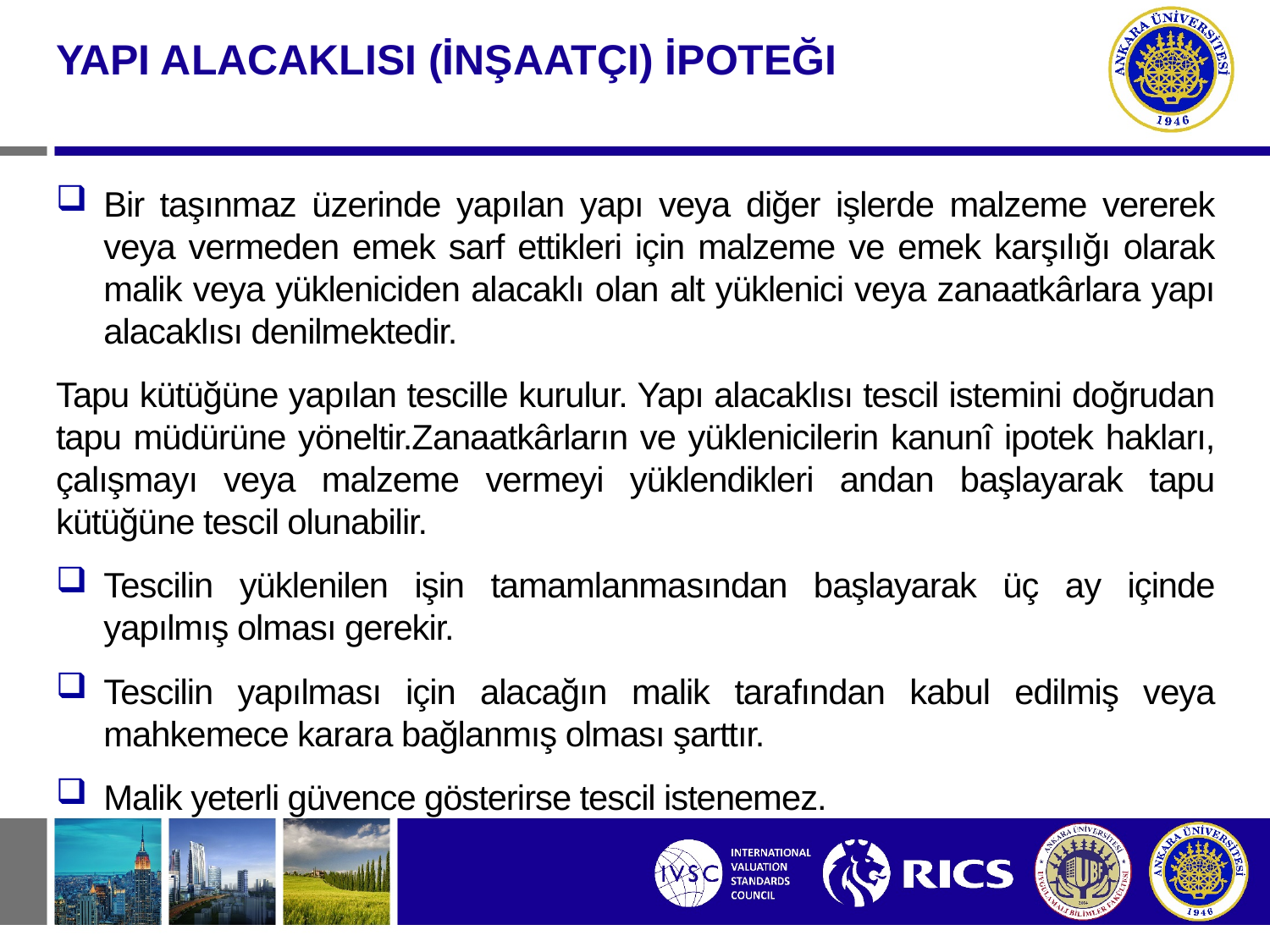

YAPI ALACAKLISI (İNŞAATÇI) İPOTEĞI

Bir taşınmaz üzerinde yapılan yapı veya diğer işlerde malzeme vererek veya vermeden emek sarf ettikleri için malzeme ve emek karşılığı olarak malik veya yükleniciden alacaklı olan alt yüklenici veya zanaatkârlara yapı alacaklısı denilmektedir.
Tapu kütüğüne yapılan tescille kurulur. Yapı alacaklısı tescil istemini doğrudan tapu müdürüne yöneltir.Zanaatkârların ve yüklenicilerin kanunî ipotek hakları, çalışmayı veya malzeme vermeyi yüklendikleri andan başlayarak tapu kütüğüne tescil olunabilir.
Tescilin yüklenilen işin tamamlanmasından başlayarak üç ay içinde yapılmış olması gerekir.
Tescilin yapılması için alacağın malik tarafından kabul edilmiş veya mahkemece karara bağlanmış olması şarttır.
Malik yeterli güvence gösterirse tescil istenemez.